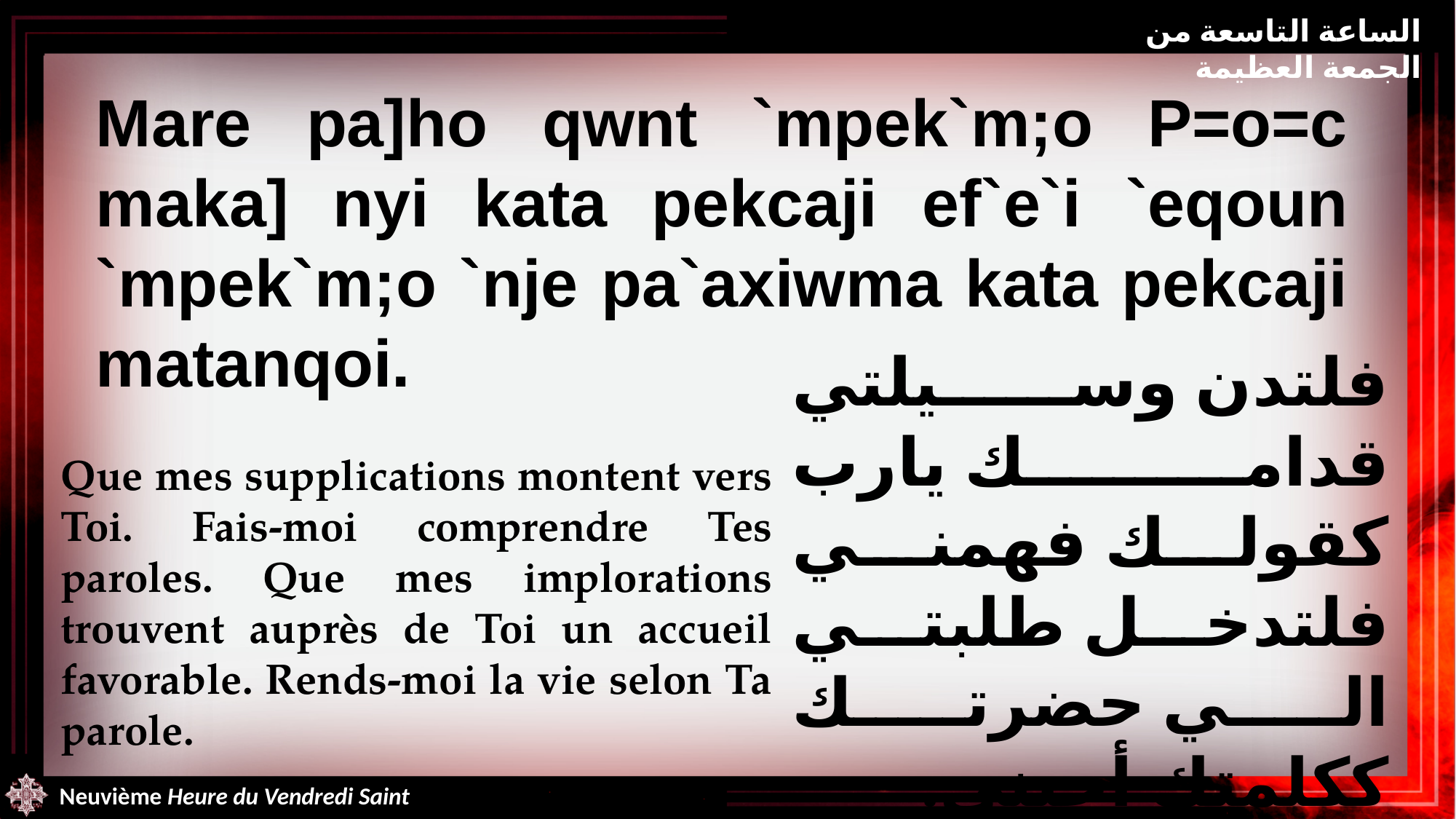

الساعة التاسعة من الجمعة العظيمة

Mare pa]ho qwnt `mpek`m;o P=o=c maka] nyi kata pekcaji ef`e`i `eqoun `mpek`m;o `nje pa`axiwma kata pekcaji matanqoi.

Que mes supplications montent vers Toi. Fais-moi comprendre Tes paroles. Que mes implorations trouvent auprès de Toi un accueil favorable. Rends-moi la vie selon Ta parole.
فلتدن وسيلتي قدامك يارب كقولك فهمني فلتدخل طلبتي الي حضرتك ككلمتك أحيني.
Neuvième Heure du Vendredi Saint